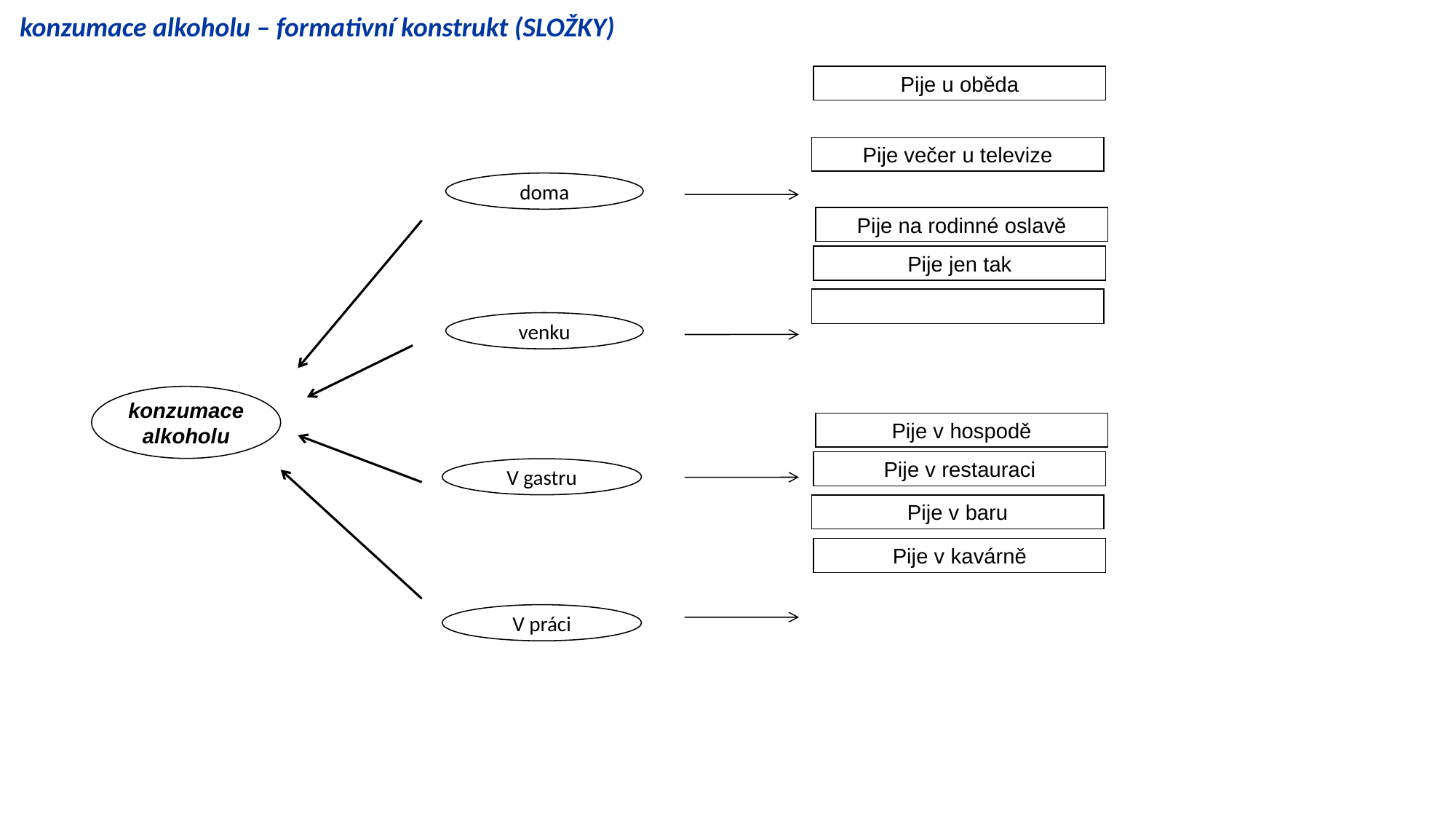

konzumace alkoholu – formativní konstrukt (SLOŽKY)
Pije u oběda
Pije večer u televize
doma

Pije na rodinné oslavě

Pije jen tak

venku

konzumace alkoholu
Pije v hospodě

Pije v restauraci
V gastru

Pije v baru
Pije v kavárně
V práci